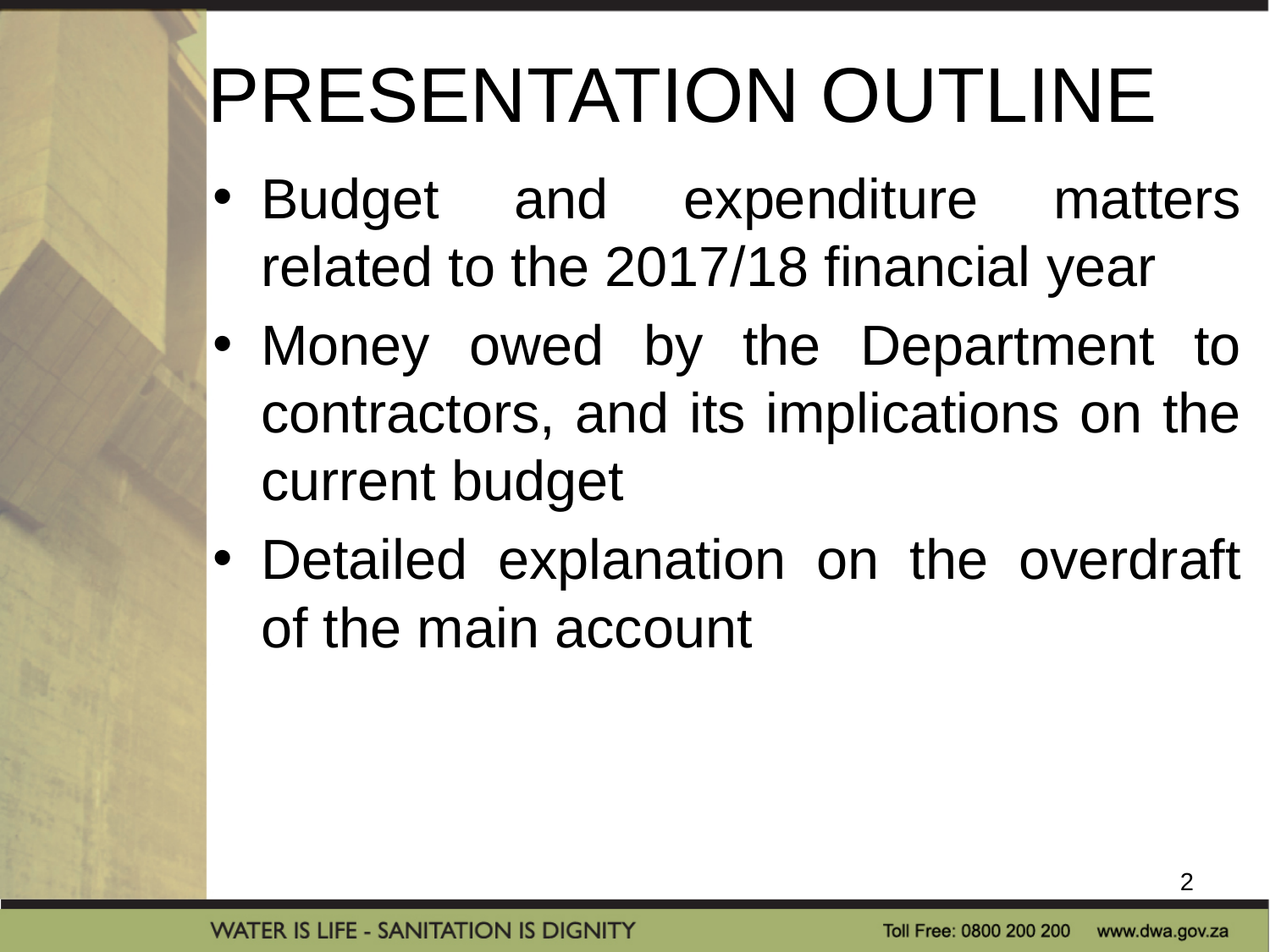

# PRESENTATION OUTLINE
Budget and expenditure matters related to the 2017/18 financial year
Money owed by the Department to contractors, and its implications on the current budget
Detailed explanation on the overdraft of the main account

2